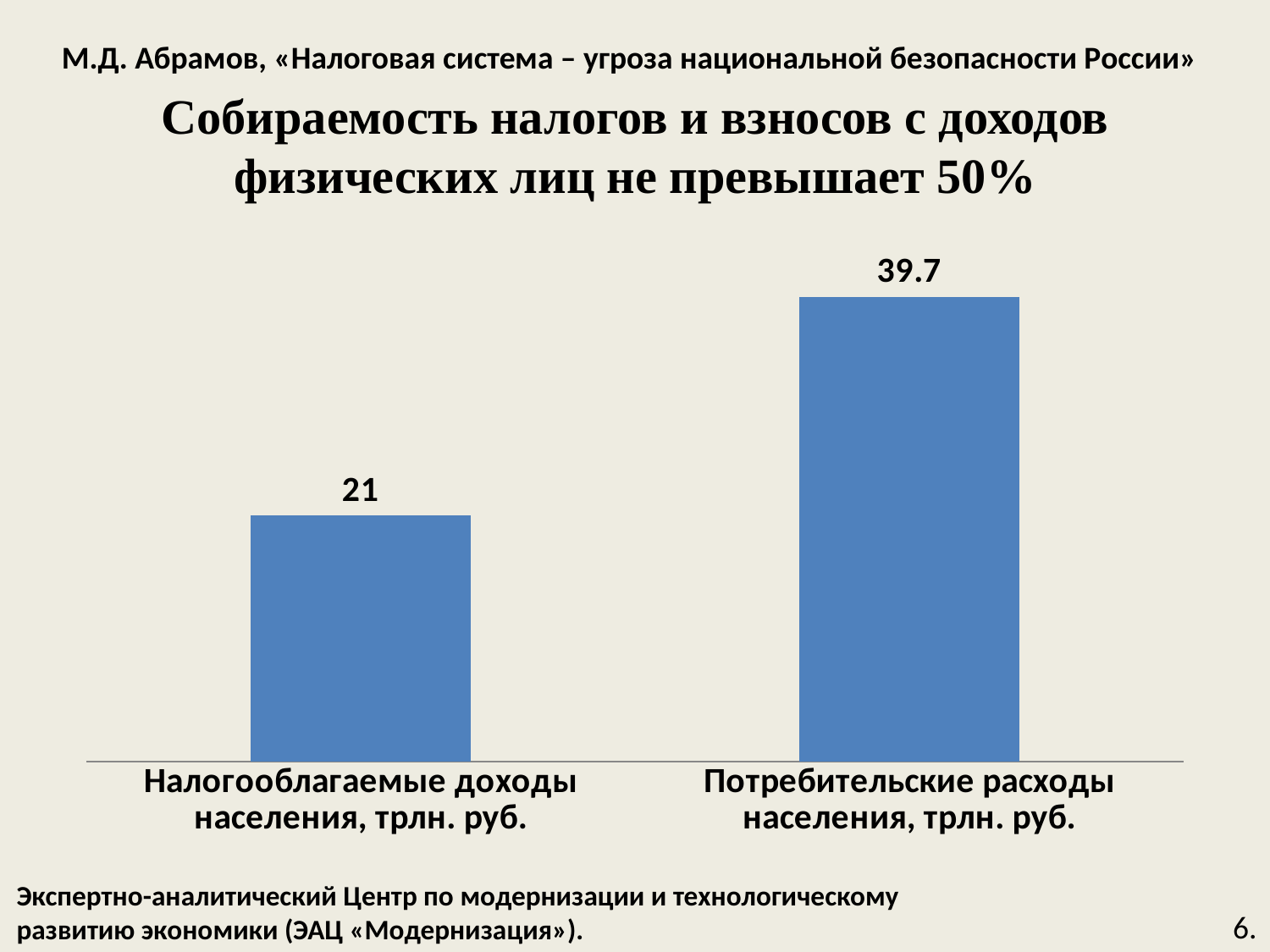

М.Д. Абрамов, «Налоговая система – угроза национальной безопасности России»
# Собираемость налогов и взносов с доходов физических лиц не превышает 50%

### Chart

| Category |  |
|---|---|
| Налогооблагаемые доходы населения, трлн. руб. | 21.0 |
| Потребительские расходы населения, трлн. руб. | 39.7 |
Экспертно-аналитический Центр по модернизации и технологическому
развитию экономики (ЭАЦ «Модернизация»).
6.